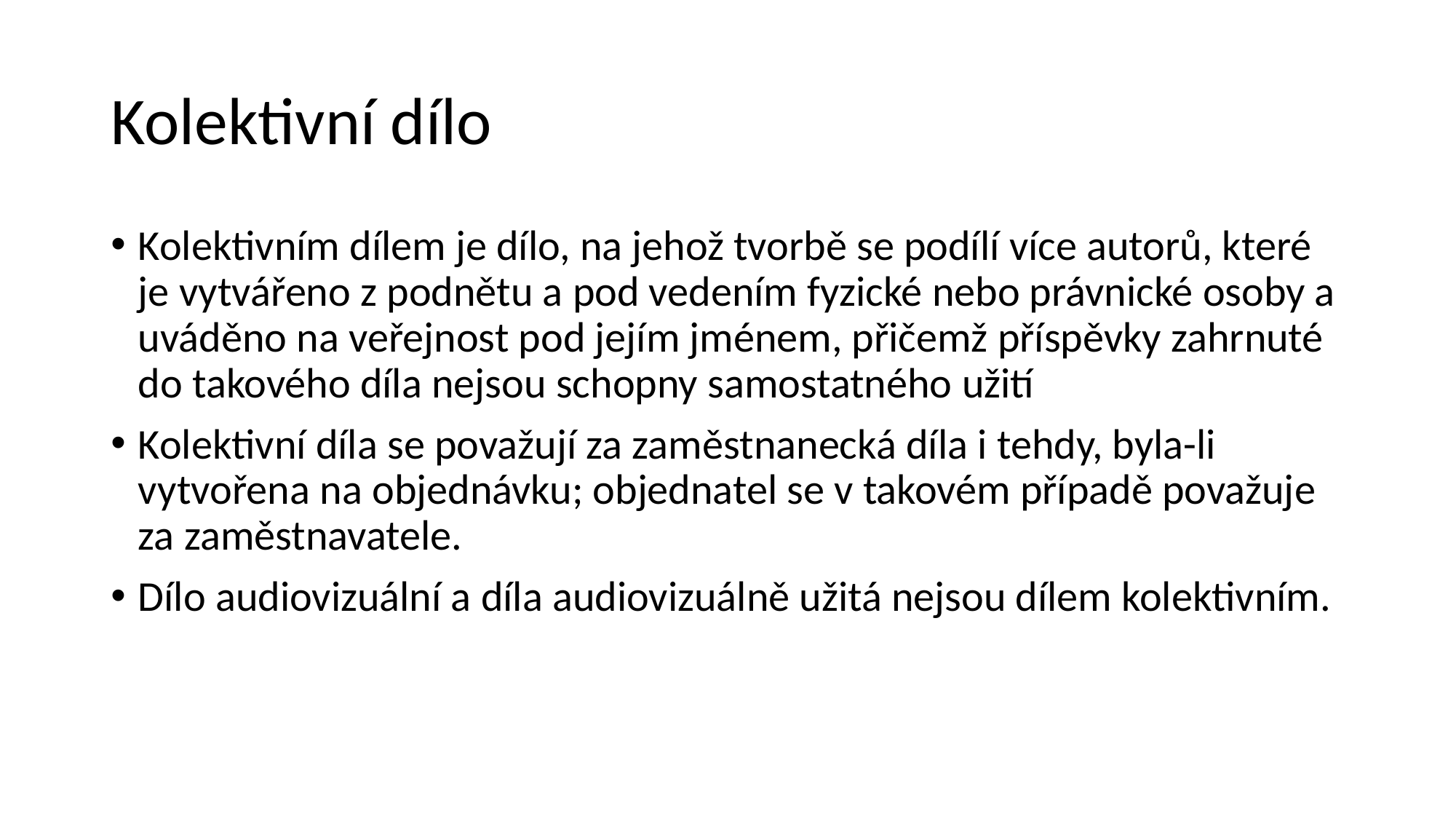

# Kolektivní dílo
Kolektivním dílem je dílo, na jehož tvorbě se podílí více autorů, které je vytvářeno z podnětu a pod vedením fyzické nebo právnické osoby a uváděno na veřejnost pod jejím jménem, přičemž příspěvky zahrnuté do takového díla nejsou schopny samostatného užití
Kolektivní díla se považují za zaměstnanecká díla i tehdy, byla-li vytvořena na objednávku; objednatel se v takovém případě považuje za zaměstnavatele.
Dílo audiovizuální a díla audiovizuálně užitá nejsou dílem kolektivním.